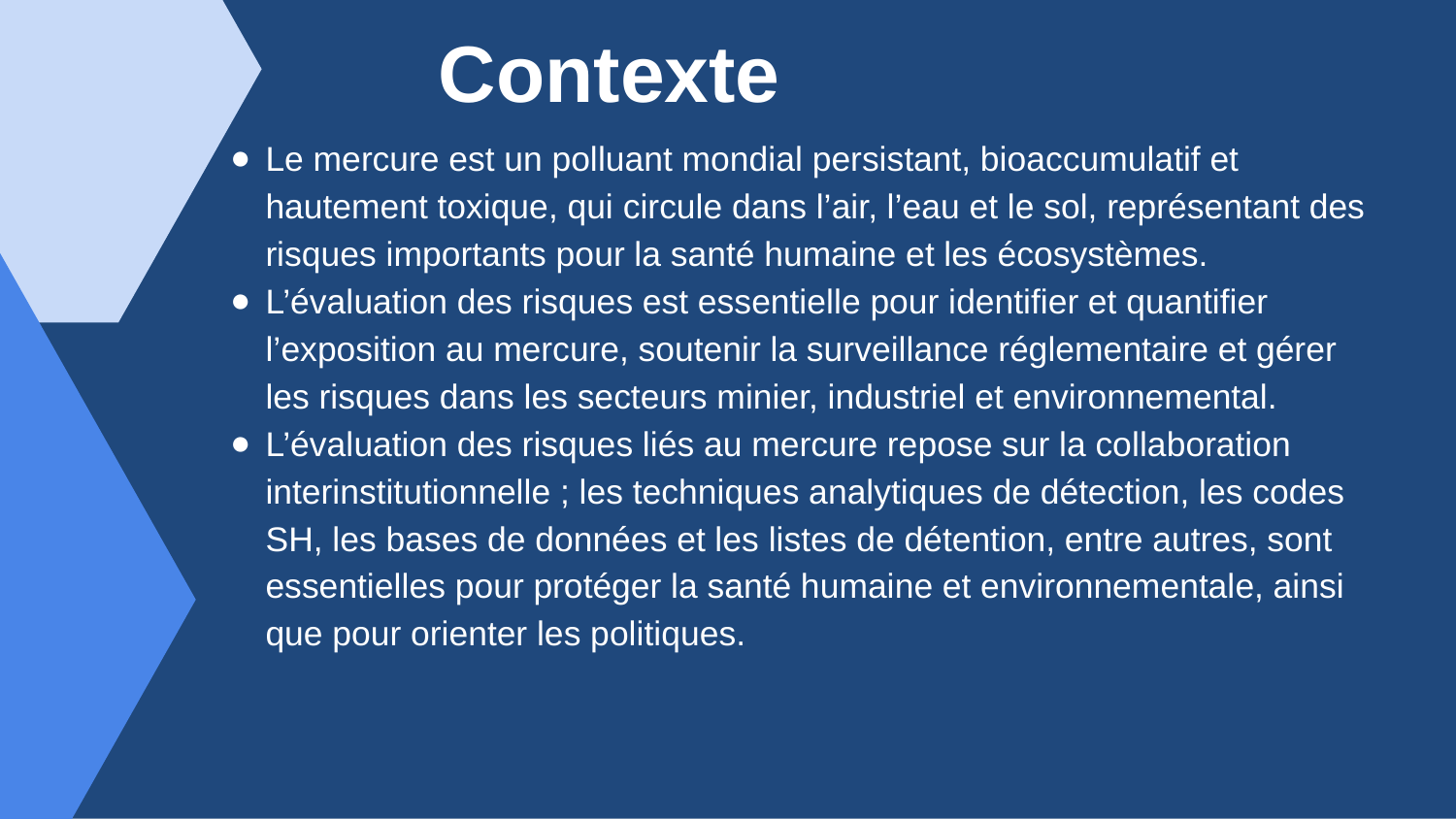

# Contexte
Le mercure est un polluant mondial persistant, bioaccumulatif et hautement toxique, qui circule dans l’air, l’eau et le sol, représentant des risques importants pour la santé humaine et les écosystèmes.
L’évaluation des risques est essentielle pour identifier et quantifier l’exposition au mercure, soutenir la surveillance réglementaire et gérer les risques dans les secteurs minier, industriel et environnemental.
L’évaluation des risques liés au mercure repose sur la collaboration interinstitutionnelle ; les techniques analytiques de détection, les codes SH, les bases de données et les listes de détention, entre autres, sont essentielles pour protéger la santé humaine et environnementale, ainsi que pour orienter les politiques.